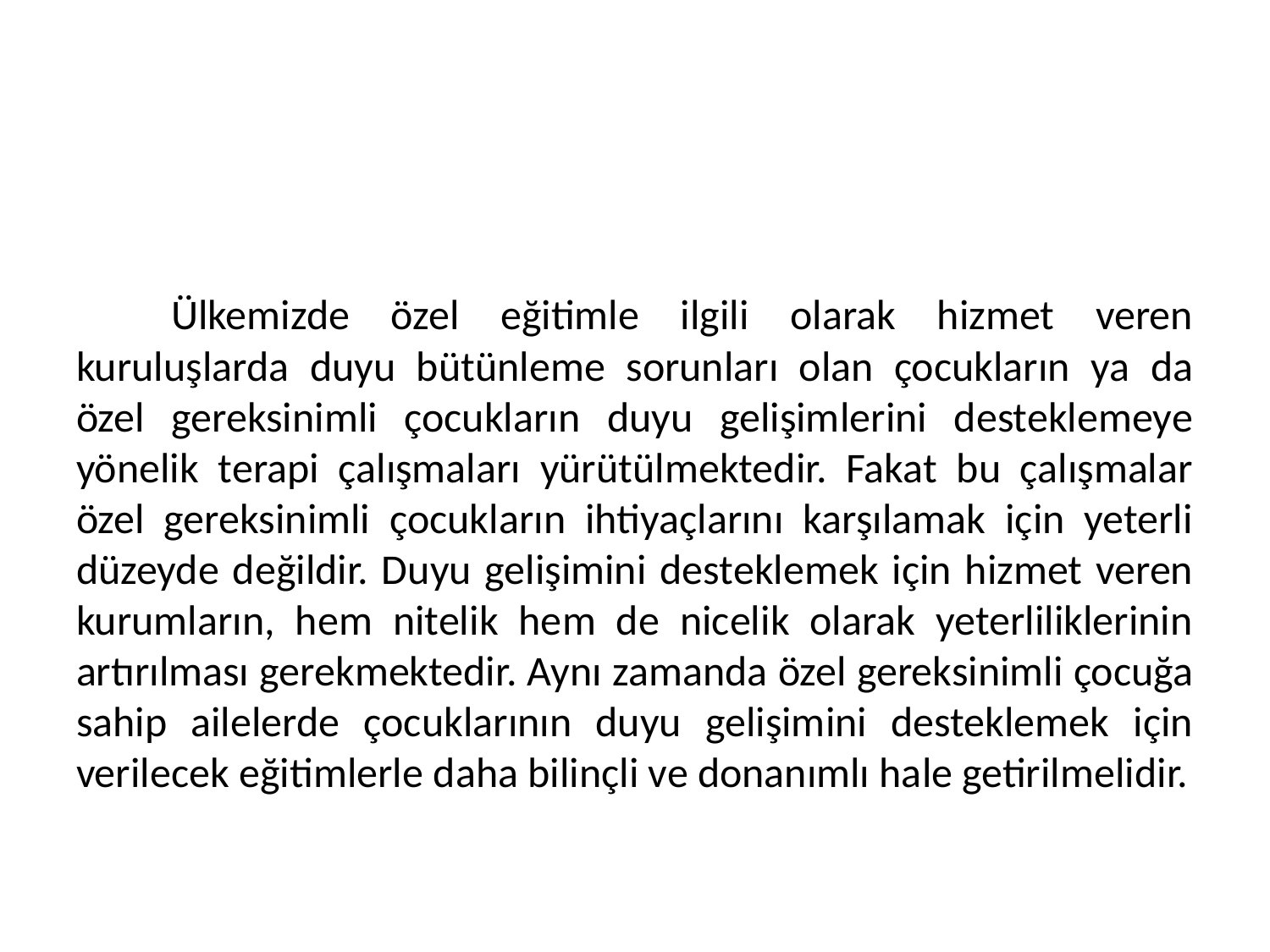

#

	Ülkemizde özel eğitimle ilgili olarak hizmet veren kuruluşlarda duyu bütünleme sorunları olan çocukların ya da özel gereksinimli çocukların duyu gelişimlerini desteklemeye yönelik terapi çalışmaları yürütülmektedir. Fakat bu çalışmalar özel gereksinimli çocukların ihtiyaçlarını karşılamak için yeterli düzeyde değildir. Duyu gelişimini desteklemek için hizmet veren kurumların, hem nitelik hem de nicelik olarak yeterliliklerinin artırılması gerekmektedir. Aynı zamanda özel gereksinimli çocuğa sahip ailelerde çocuklarının duyu gelişimini desteklemek için verilecek eğitimlerle daha bilinçli ve donanımlı hale getirilmelidir.